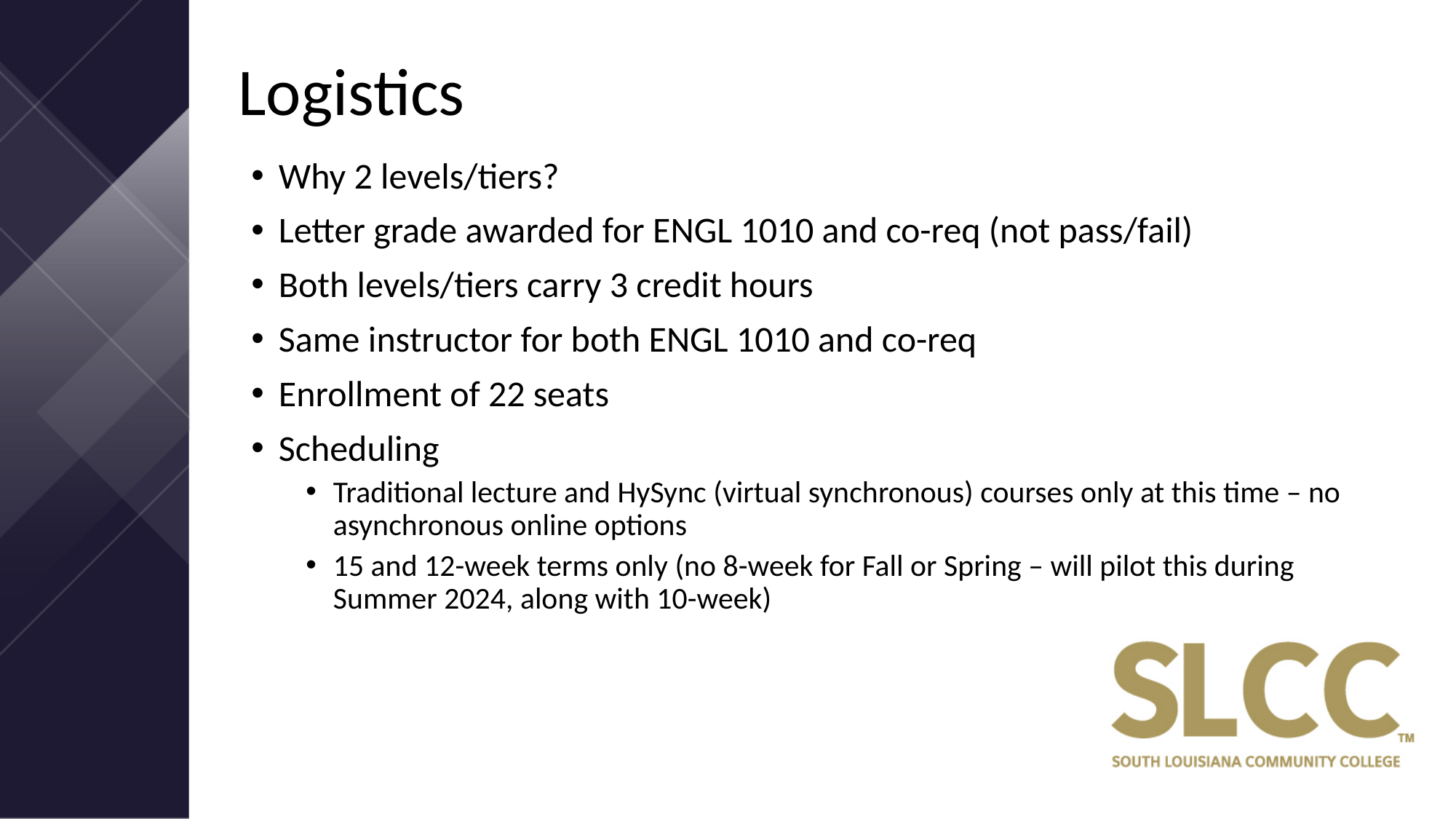

# Logistics
Why 2 levels/tiers?
Letter grade awarded for ENGL 1010 and co-req (not pass/fail)
Both levels/tiers carry 3 credit hours
Same instructor for both ENGL 1010 and co-req
Enrollment of 22 seats
Scheduling
Traditional lecture and HySync (virtual synchronous) courses only at this time – no asynchronous online options
15 and 12-week terms only (no 8-week for Fall or Spring – will pilot this during Summer 2024, along with 10-week)